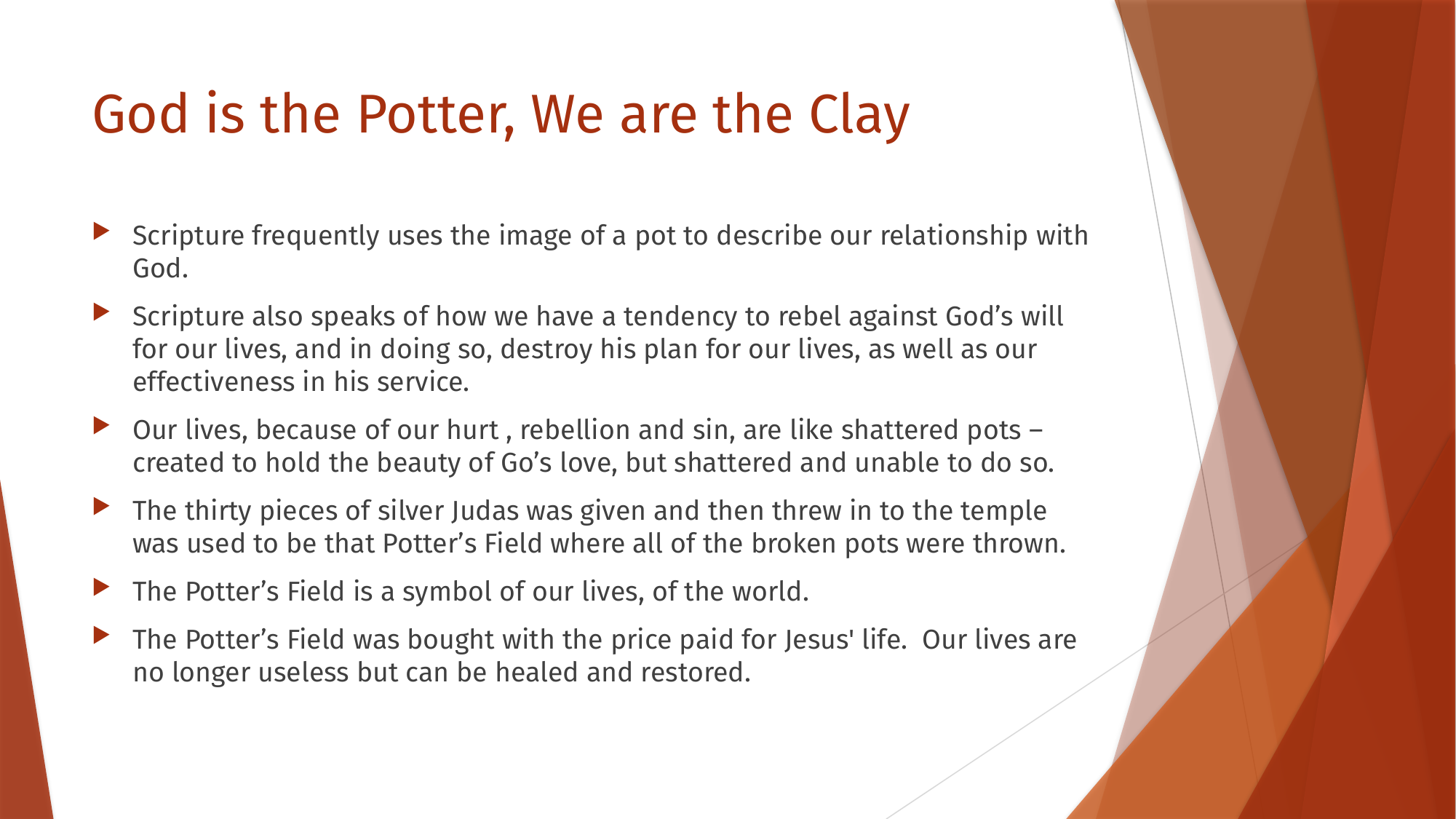

# God is the Potter, We are the Clay
Scripture frequently uses the image of a pot to describe our relationship with God.
Scripture also speaks of how we have a tendency to rebel against God’s will for our lives, and in doing so, destroy his plan for our lives, as well as our effectiveness in his service.
Our lives, because of our hurt , rebellion and sin, are like shattered pots – created to hold the beauty of Go’s love, but shattered and unable to do so.
The thirty pieces of silver Judas was given and then threw in to the temple was used to be that Potter’s Field where all of the broken pots were thrown.
The Potter’s Field is a symbol of our lives, of the world.
The Potter’s Field was bought with the price paid for Jesus' life.  Our lives are no longer useless but can be healed and restored.